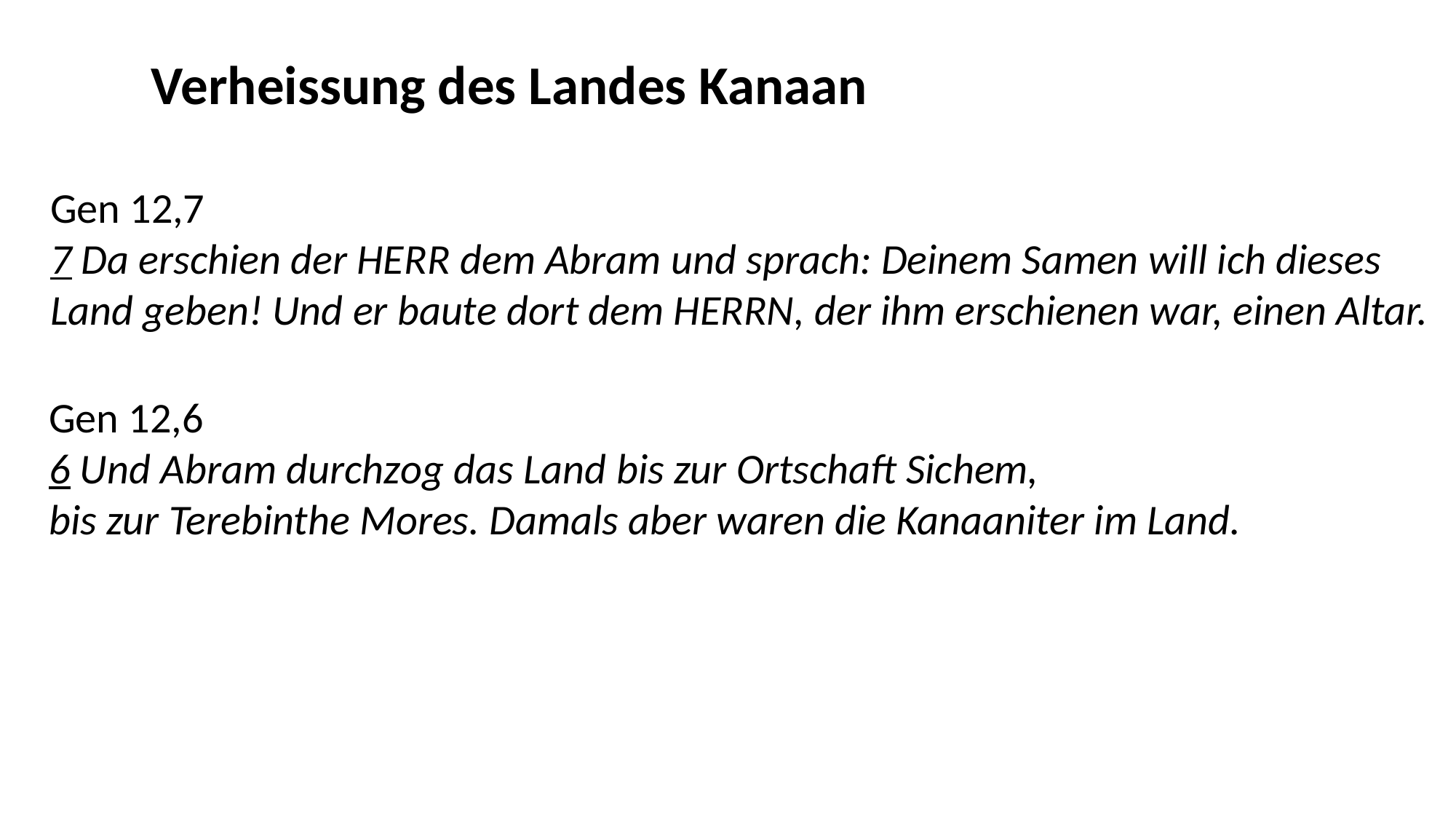

Verheissung des Landes Kanaan
Gen 12,7
7 Da erschien der HERR dem Abram und sprach: Deinem Samen will ich dieses
Land geben! Und er baute dort dem HERRN, der ihm erschienen war, einen Altar.

Gen 12,6
6 Und Abram durchzog das Land bis zur Ortschaft Sichem,
bis zur Terebinthe Mores. Damals aber waren die Kanaaniter im Land.